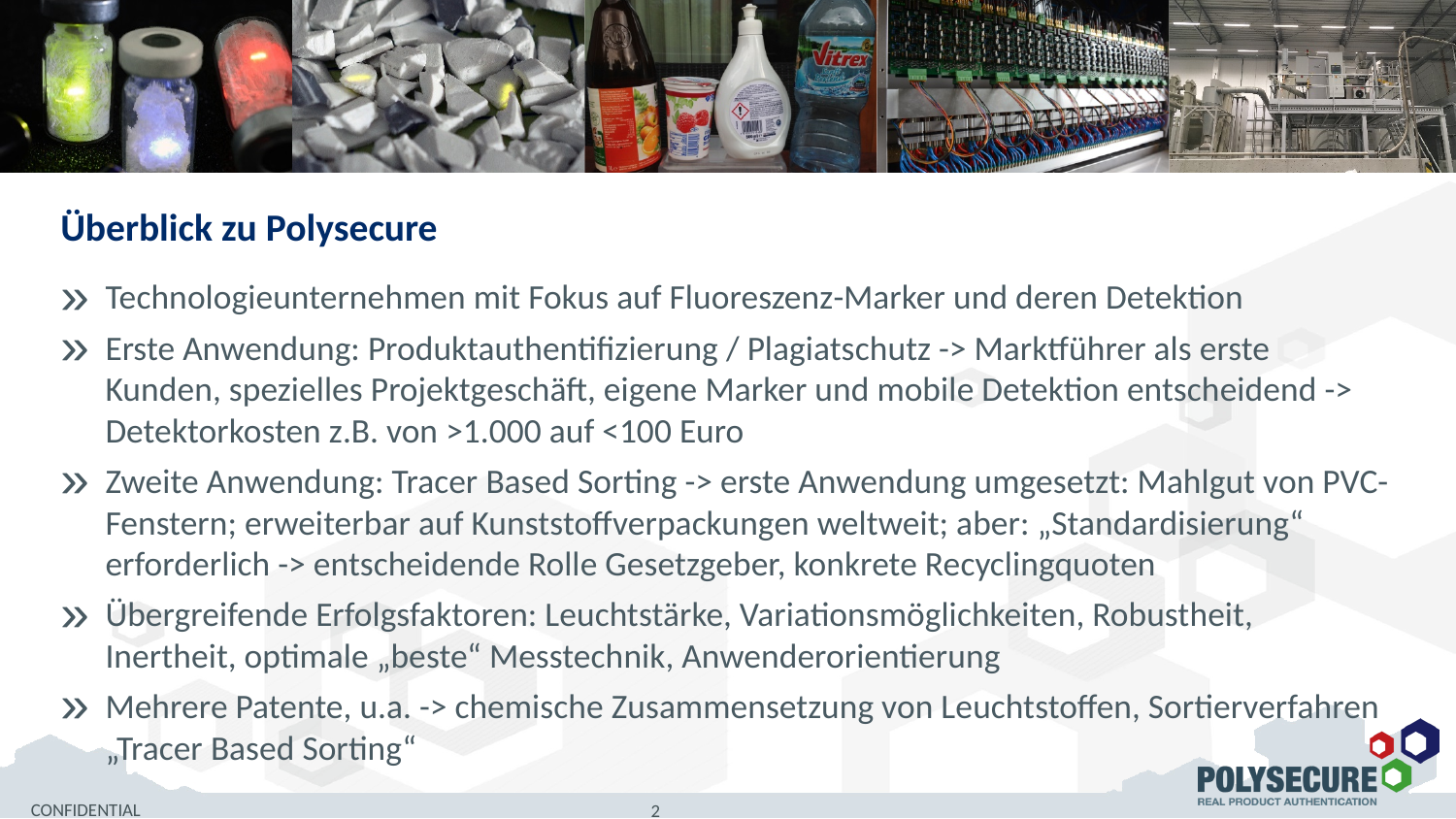

Überblick zu Polysecure
Technologieunternehmen mit Fokus auf Fluoreszenz-Marker und deren Detektion
Erste Anwendung: Produktauthentifizierung / Plagiatschutz -> Marktführer als erste Kunden, spezielles Projektgeschäft, eigene Marker und mobile Detektion entscheidend -> Detektorkosten z.B. von >1.000 auf <100 Euro
Zweite Anwendung: Tracer Based Sorting -> erste Anwendung umgesetzt: Mahlgut von PVC-Fenstern; erweiterbar auf Kunststoffverpackungen weltweit; aber: „Standardisierung“ erforderlich -> entscheidende Rolle Gesetzgeber, konkrete Recyclingquoten
Übergreifende Erfolgsfaktoren: Leuchtstärke, Variationsmöglichkeiten, Robustheit, Inertheit, optimale „beste“ Messtechnik, Anwenderorientierung
Mehrere Patente, u.a. -> chemische Zusammensetzung von Leuchtstoffen, Sortierverfahren „Tracer Based Sorting“